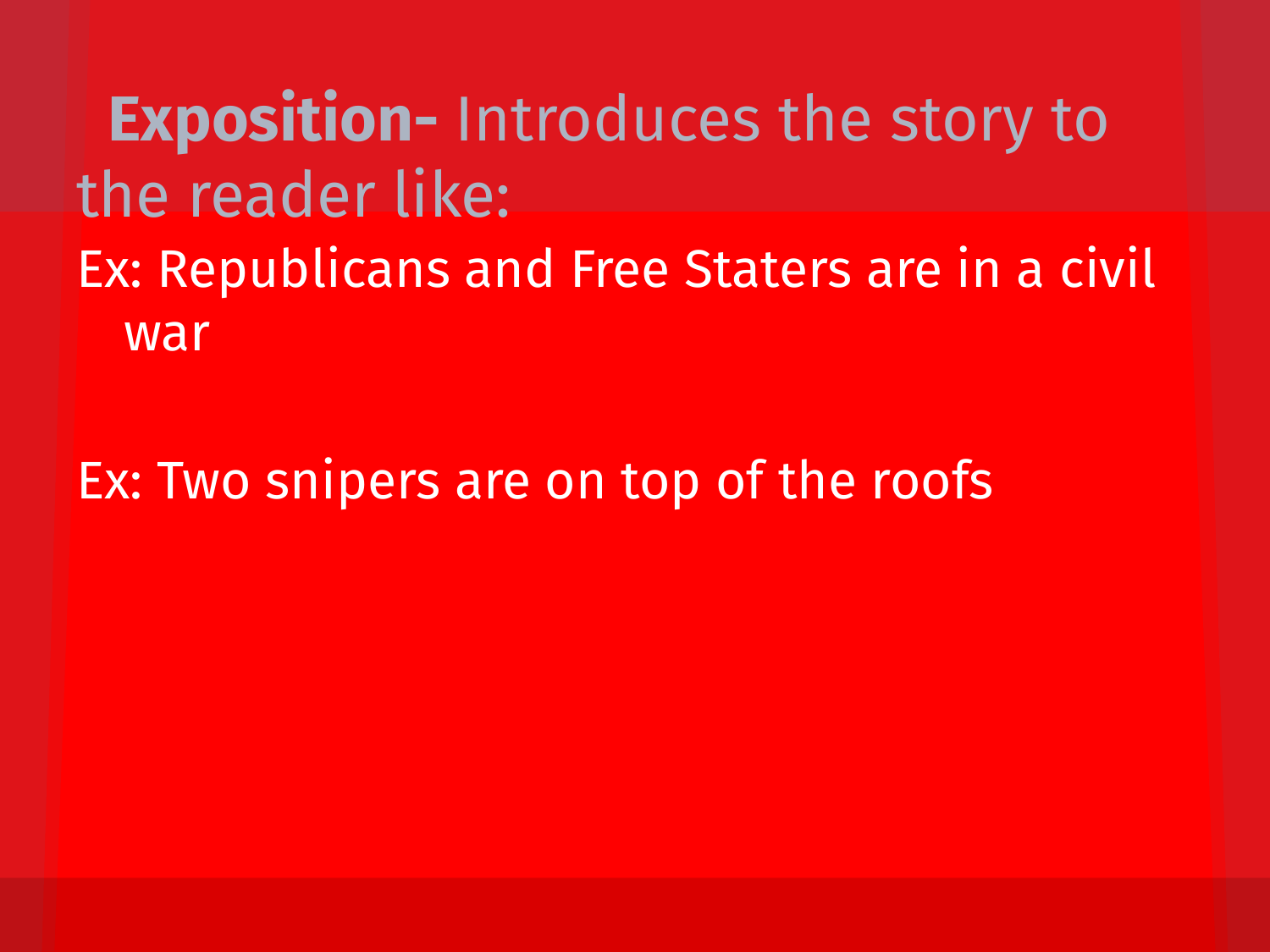

# Exposition- Introduces the story to the reader like:
Ex: Republicans and Free Staters are in a civil war

Ex: Two snipers are on top of the roofs